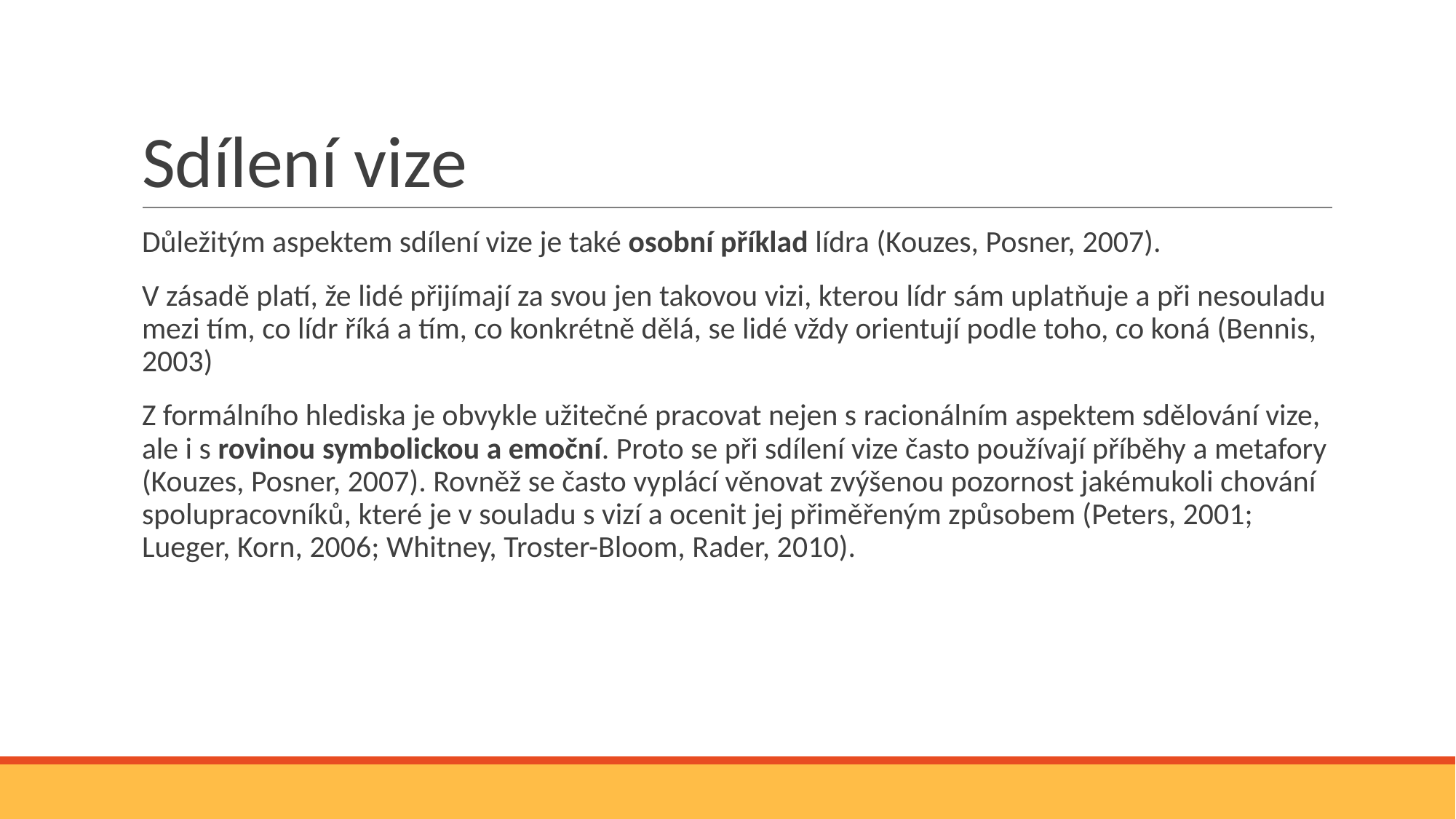

# Sdílení vize
Důležitým aspektem sdílení vize je také osobní příklad lídra (Kouzes, Posner, 2007).
V zásadě platí, že lidé přijímají za svou jen takovou vizi, kterou lídr sám uplatňuje a při nesouladu mezi tím, co lídr říká a tím, co konkrétně dělá, se lidé vždy orientují podle toho, co koná (Bennis, 2003)
Z formálního hlediska je obvykle užitečné pracovat nejen s racionálním aspektem sdělování vize, ale i s rovinou symbolickou a emoční. Proto se při sdílení vize často používají příběhy a metafory (Kouzes, Posner, 2007). Rovněž se často vyplácí věnovat zvýšenou pozornost jakémukoli chování spolupracovníků, které je v souladu s vizí a ocenit jej přiměřeným způsobem (Peters, 2001; Lueger, Korn, 2006; Whitney, Troster-Bloom, Rader, 2010).